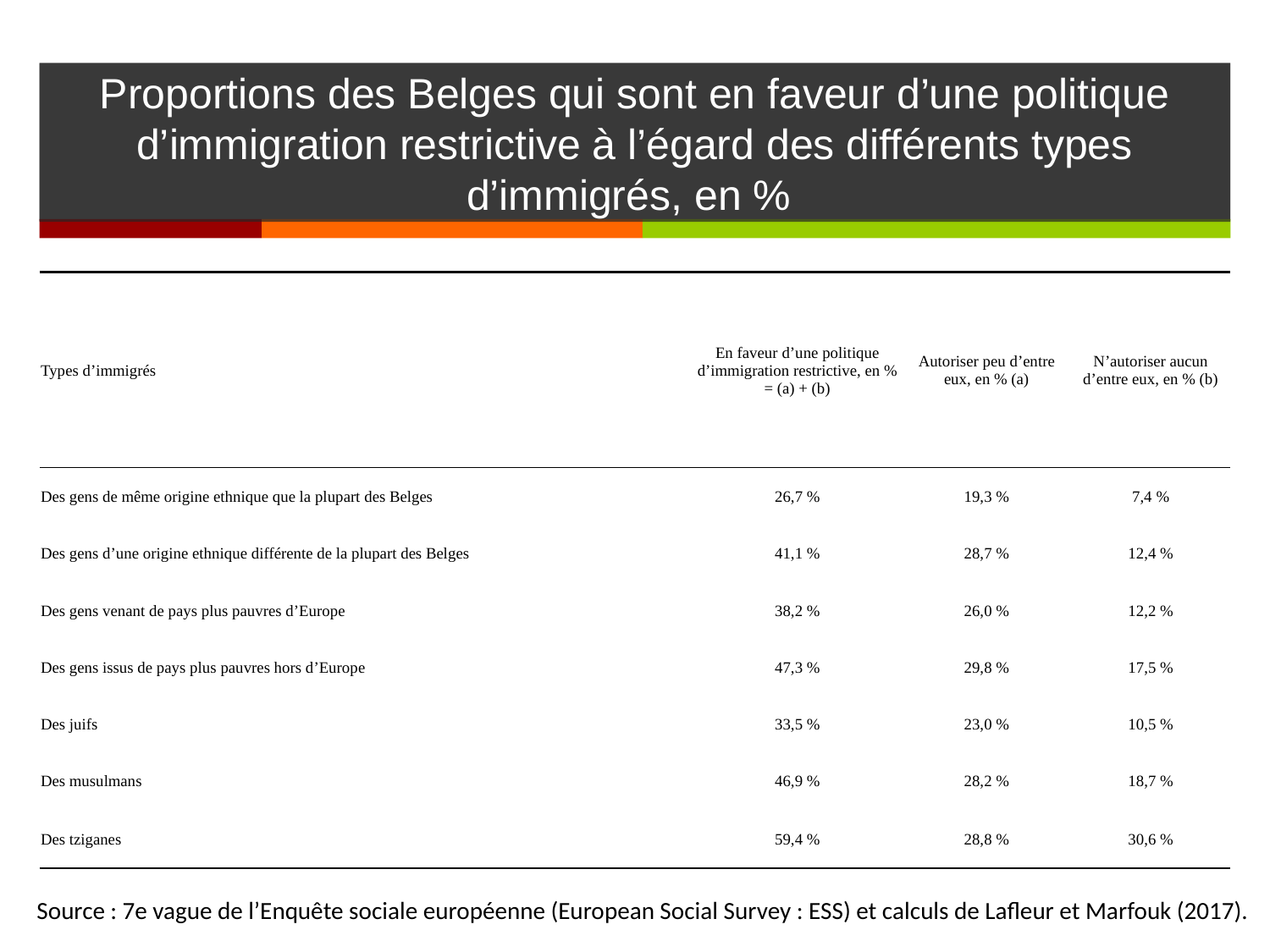

# Proportions des Belges qui sont en faveur d’une politique d’immigration restrictive à l’égard des différents types d’immigrés, en %
| Types d’immigrés | En faveur d’une politique d’immigration restrictive, en % = (a) + (b) | Autoriser peu d’entre eux, en % (a) | N’autoriser aucun d’entre eux, en % (b) |
| --- | --- | --- | --- |
| Des gens de même origine ethnique que la plupart des Belges | 26,7 % | 19,3 % | 7,4 % |
| Des gens d’une origine ethnique différente de la plupart des Belges | 41,1 % | 28,7 % | 12,4 % |
| Des gens venant de pays plus pauvres d’Europe | 38,2 % | 26,0 % | 12,2 % |
| Des gens issus de pays plus pauvres hors d’Europe | 47,3 % | 29,8 % | 17,5 % |
| Des juifs | 33,5 % | 23,0 % | 10,5 % |
| Des musulmans | 46,9 % | 28,2 % | 18,7 % |
| Des tziganes | 59,4 % | 28,8 % | 30,6 % |
Source : 7e vague de l’Enquête sociale européenne (European Social Survey : ESS) et calculs de Lafleur et Marfouk (2017).